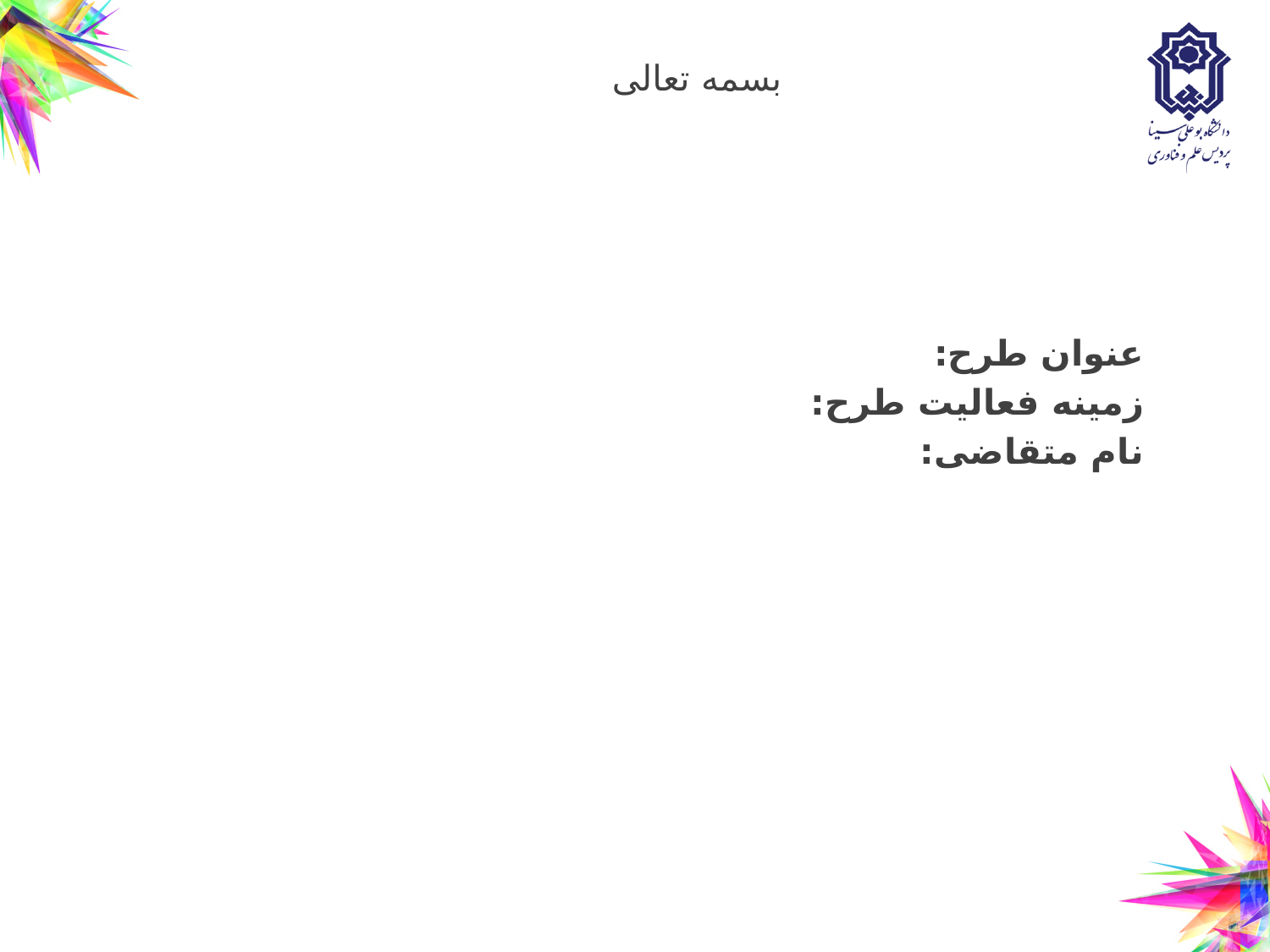

# بسمه تعالی
عنوان طرح:
زمینه فعالیت طرح:
نام متقاضی: